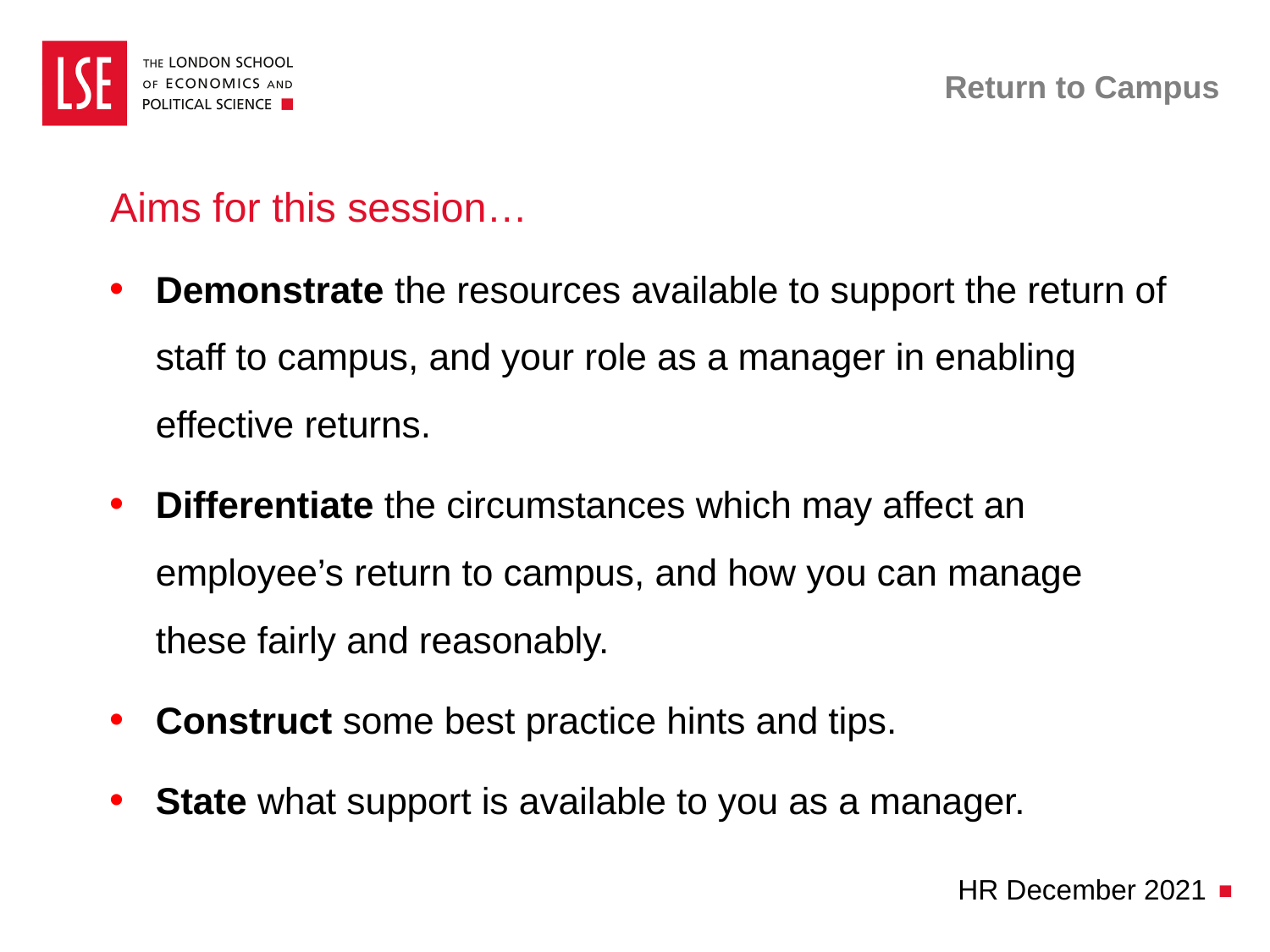

# Return to Campus
Aims for this session…
Demonstrate the resources available to support the return of staff to campus, and your role as a manager in enabling effective returns.
Differentiate the circumstances which may affect an employee’s return to campus, and how you can manage these fairly and reasonably.
Construct some best practice hints and tips.
State what support is available to you as a manager.

HR December 2021